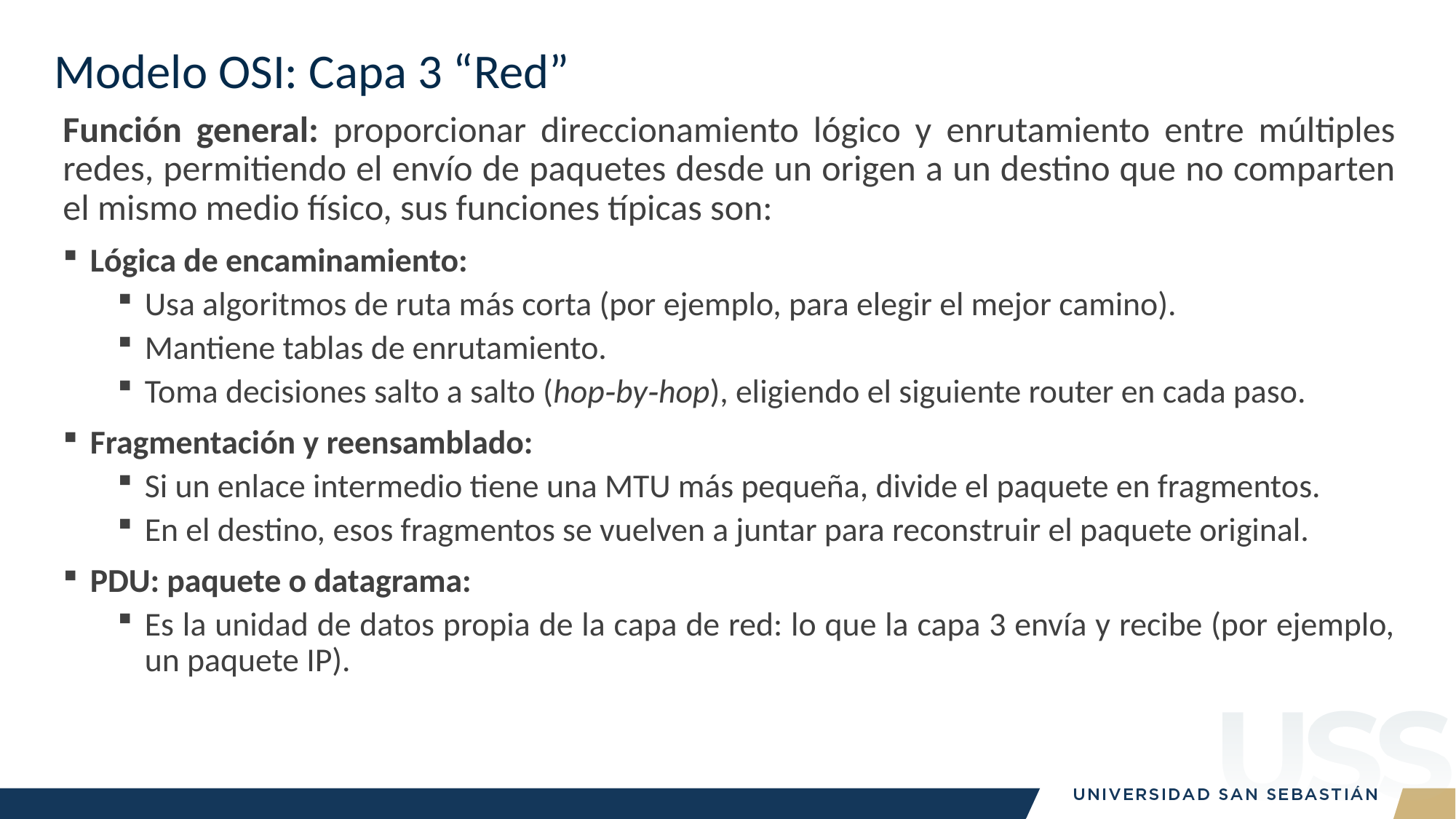

# Modelo OSI: Capa 3 “Red”
Función general: proporcionar direccionamiento lógico y enrutamiento entre múltiples redes, permitiendo el envío de paquetes desde un origen a un destino que no comparten el mismo medio físico, sus funciones típicas son:
Lógica de encaminamiento:
Usa algoritmos de ruta más corta (por ejemplo, para elegir el mejor camino).
Mantiene tablas de enrutamiento.
Toma decisiones salto a salto (hop‑by‑hop), eligiendo el siguiente router en cada paso.
Fragmentación y reensamblado:
Si un enlace intermedio tiene una MTU más pequeña, divide el paquete en fragmentos.
En el destino, esos fragmentos se vuelven a juntar para reconstruir el paquete original.
PDU: paquete o datagrama:
Es la unidad de datos propia de la capa de red: lo que la capa 3 envía y recibe (por ejemplo, un paquete IP).